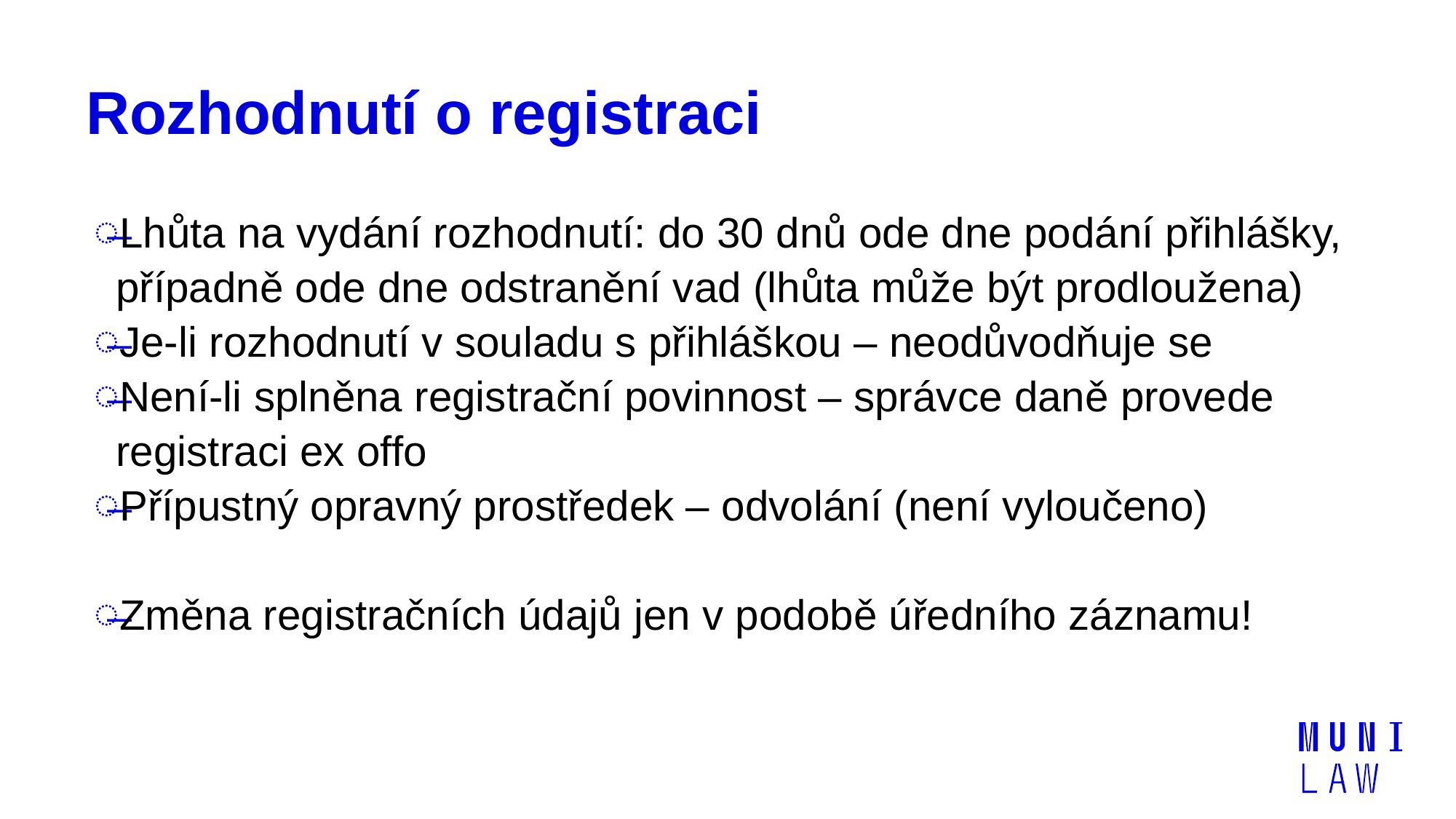

# Rozhodnutí o registraci
Lhůta na vydání rozhodnutí: do 30 dnů ode dne podání přihlášky, případně ode dne odstranění vad (lhůta může být prodloužena)
Je-li rozhodnutí v souladu s přihláškou – neodůvodňuje se
Není-li splněna registrační povinnost – správce daně provede registraci ex offo
Přípustný opravný prostředek – odvolání (není vyloučeno)

Změna registračních údajů jen v podobě úředního záznamu!